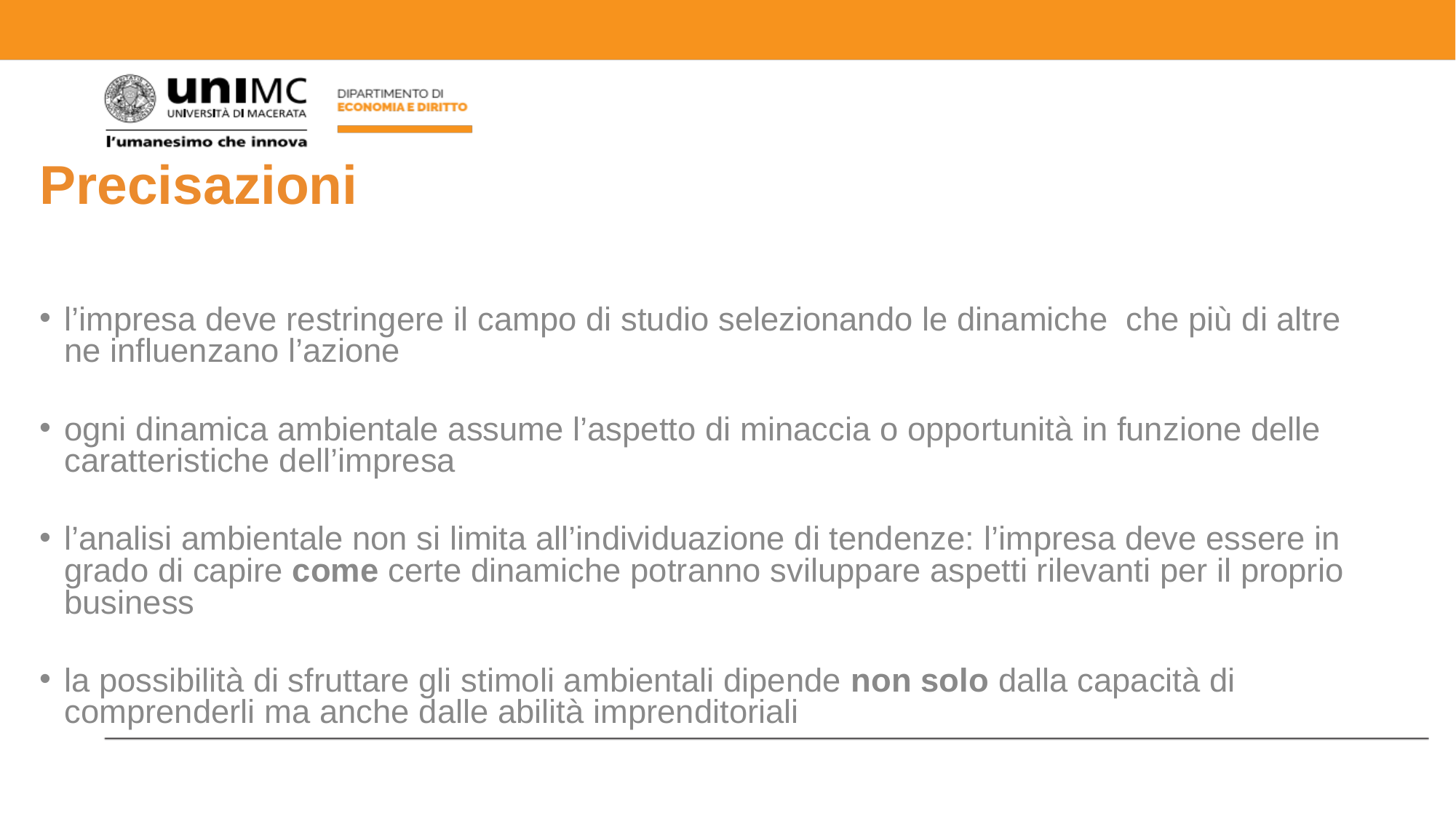

# Precisazioni
l’impresa deve restringere il campo di studio selezionando le dinamiche  che più di altre ne influenzano l’azione

ogni dinamica ambientale assume l’aspetto di minaccia o opportunità in funzione delle caratteristiche dell’impresa

l’analisi ambientale non si limita all’individuazione di tendenze: l’impresa deve essere in grado di capire come certe dinamiche potranno sviluppare aspetti rilevanti per il proprio business

la possibilità di sfruttare gli stimoli ambientali dipende non solo dalla capacità di comprenderli ma anche dalle abilità imprenditoriali